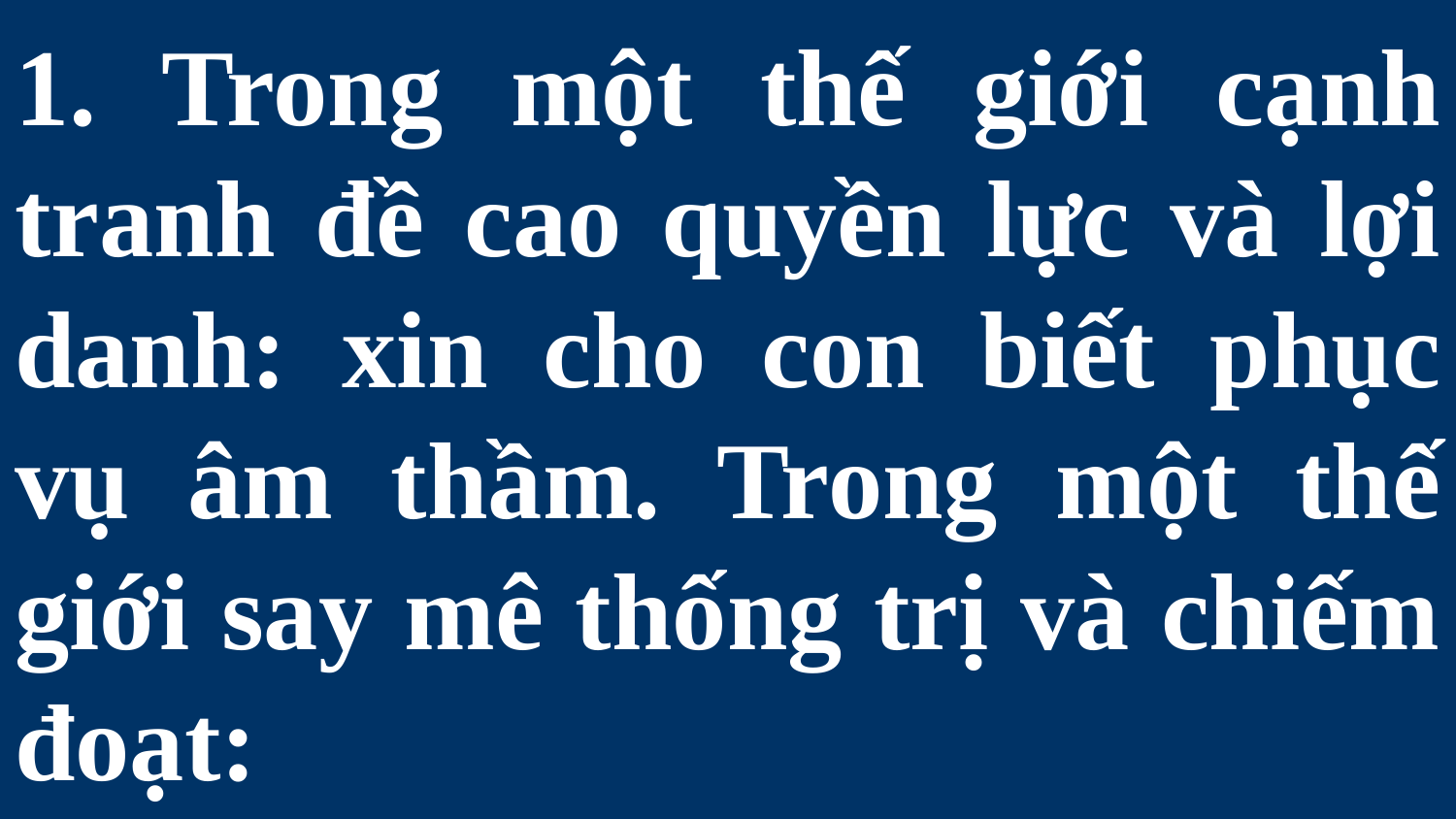

# 1. Trong một thế giới cạnh tranh đề cao quyền lực và lợi danh: xin cho con biết phục vụ âm thầm. Trong một thế giới say mê thống trị và chiếm đoạt: